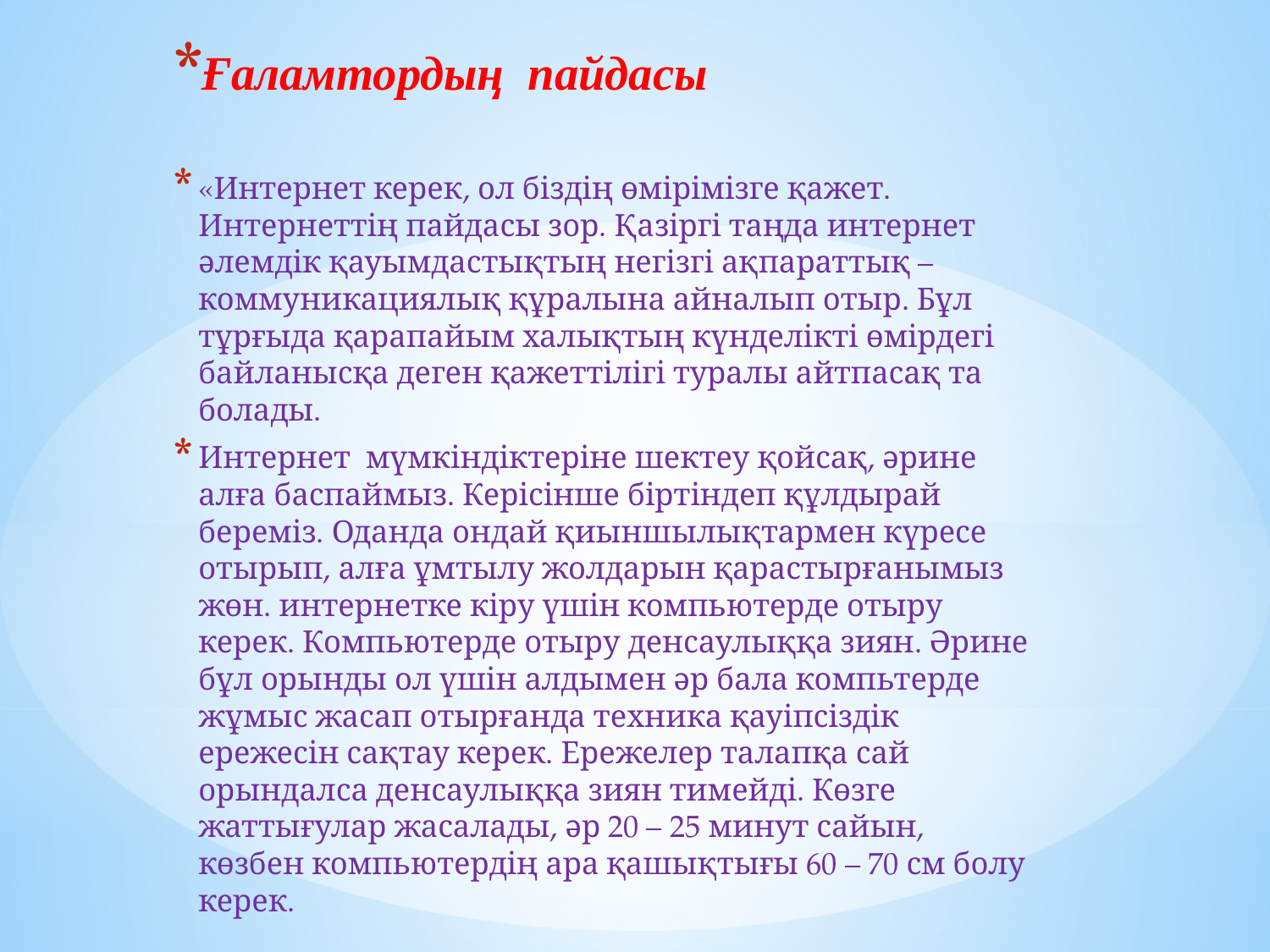

Ғаламтордың  пайдасы

«Интернет керек, ол біздің өмірімізге қажет. Интернеттің пайдасы зор. Қазіргі таңда интернет әлемдік қауымдастықтың негізгі ақпараттық – коммуникациялық құралына айналып отыр. Бұл тұрғыда қарапайым халықтың күнделікті өмірдегі байланысқа деген қажеттілігі туралы айтпасақ та болады.
Интернет  мүмкіндіктеріне шектеу қойсақ, әрине алға баспаймыз. Керісінше біртіндеп құлдырай береміз. Оданда ондай қиыншылықтармен күресе отырып, алға ұмтылу жолдарын қарастырғанымыз жөн. интернетке кіру үшін компьютерде отыру керек. Компьютерде отыру денсаулыққа зиян. Әрине бұл орынды ол үшін алдымен әр бала компьтерде жұмыс жасап отырғанда техника қауіпсіздік ережесін сақтау керек. Ережелер талапқа сай орындалса денсаулыққа зиян тимейді. Көзге жаттығулар жасалады, әр 20 – 25 минут сайын, көзбен компьютердің ара қашықтығы 60 – 70 см болу керек.